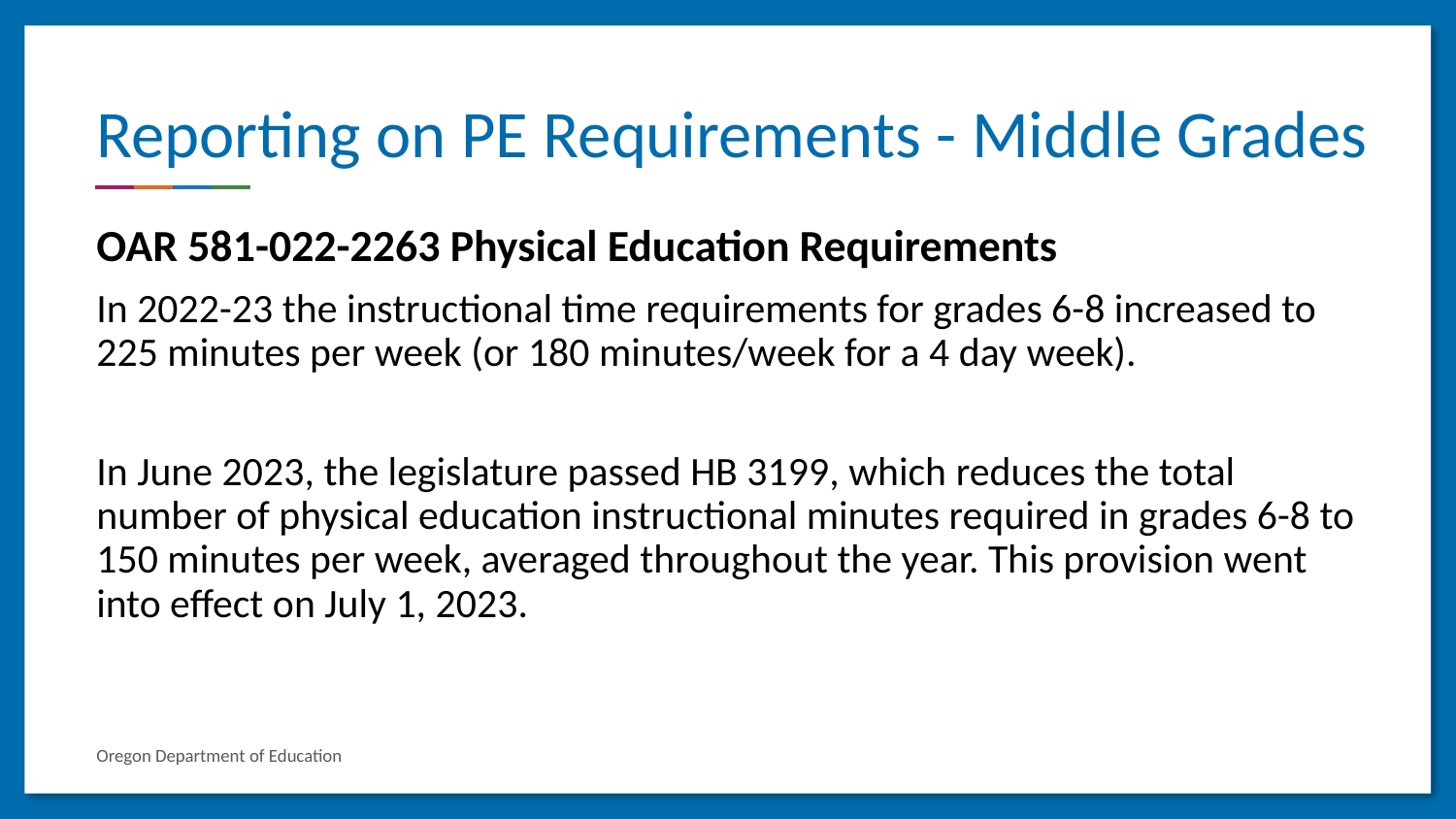

# Reporting on PE Requirements - Middle Grades
OAR 581-022-2263 Physical Education Requirements
In 2022-23 the instructional time requirements for grades 6-8 increased to 225 minutes per week (or 180 minutes/week for a 4 day week).

In June 2023, the legislature passed HB 3199, which reduces the total number of physical education instructional minutes required in grades 6-8 to 150 minutes per week, averaged throughout the year. This provision went into effect on July 1, 2023.